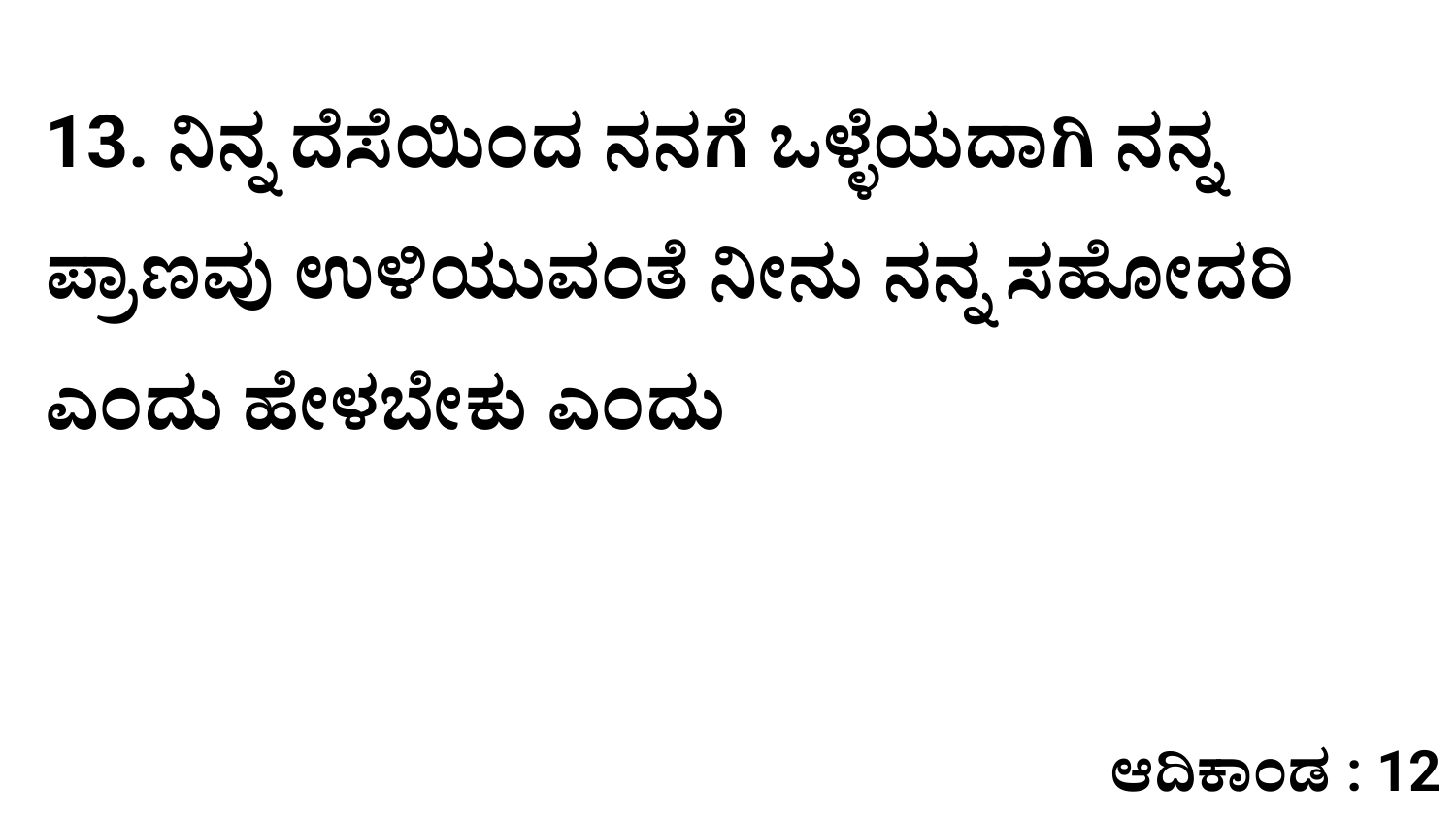

13. ನಿನ್ನ ದೆಸೆಯಿಂದ ನನಗೆ ಒಳ್ಳೆಯದಾಗಿ ನನ್ನ ಪ್ರಾಣವು ಉಳಿಯುವಂತೆ ನೀನು ನನ್ನ ಸಹೋದರಿ ಎಂದು ಹೇಳಬೇಕು ಎಂದು
ಆದಿಕಾಂಡ : 12